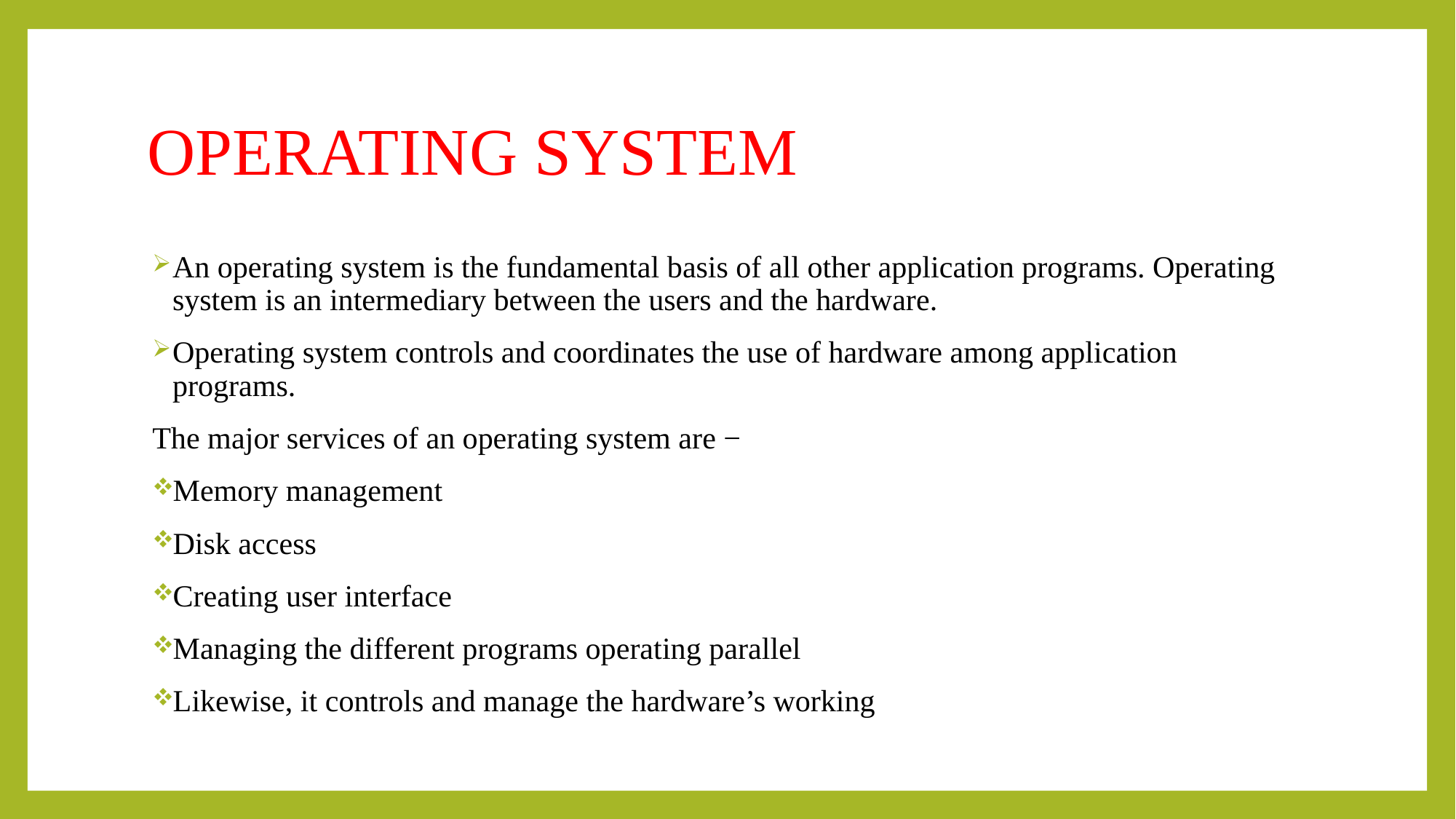

# OPERATING SYSTEM
An operating system is the fundamental basis of all other application programs. Operating system is an intermediary between the users and the hardware.
Operating system controls and coordinates the use of hardware among application programs.
The major services of an operating system are −
Memory management
Disk access
Creating user interface
Managing the different programs operating parallel
Likewise, it controls and manage the hardware’s working